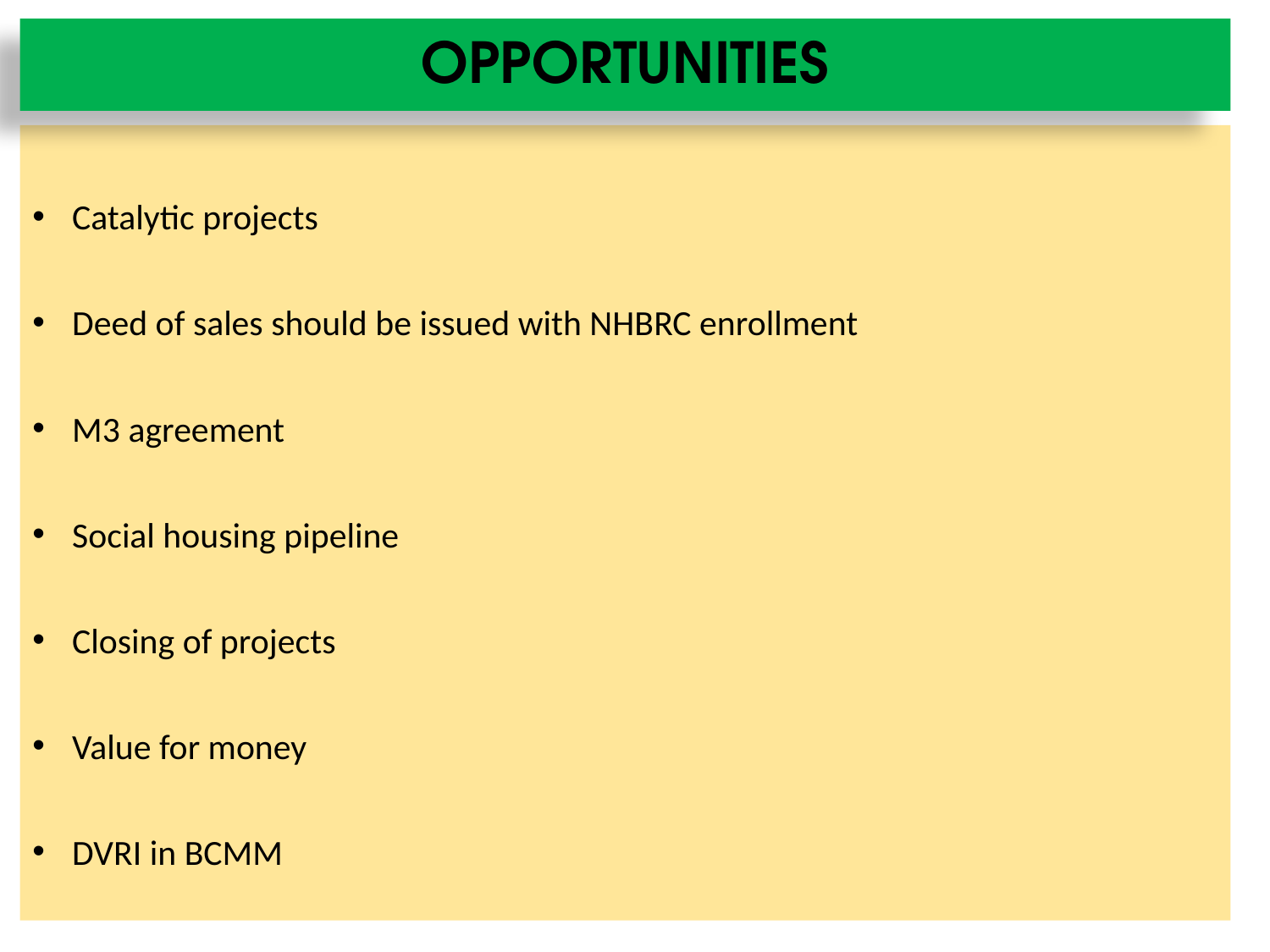

# OPPORTUNITIES
Catalytic projects
Deed of sales should be issued with NHBRC enrollment
M3 agreement
Social housing pipeline
Closing of projects
Value for money
DVRI in BCMM